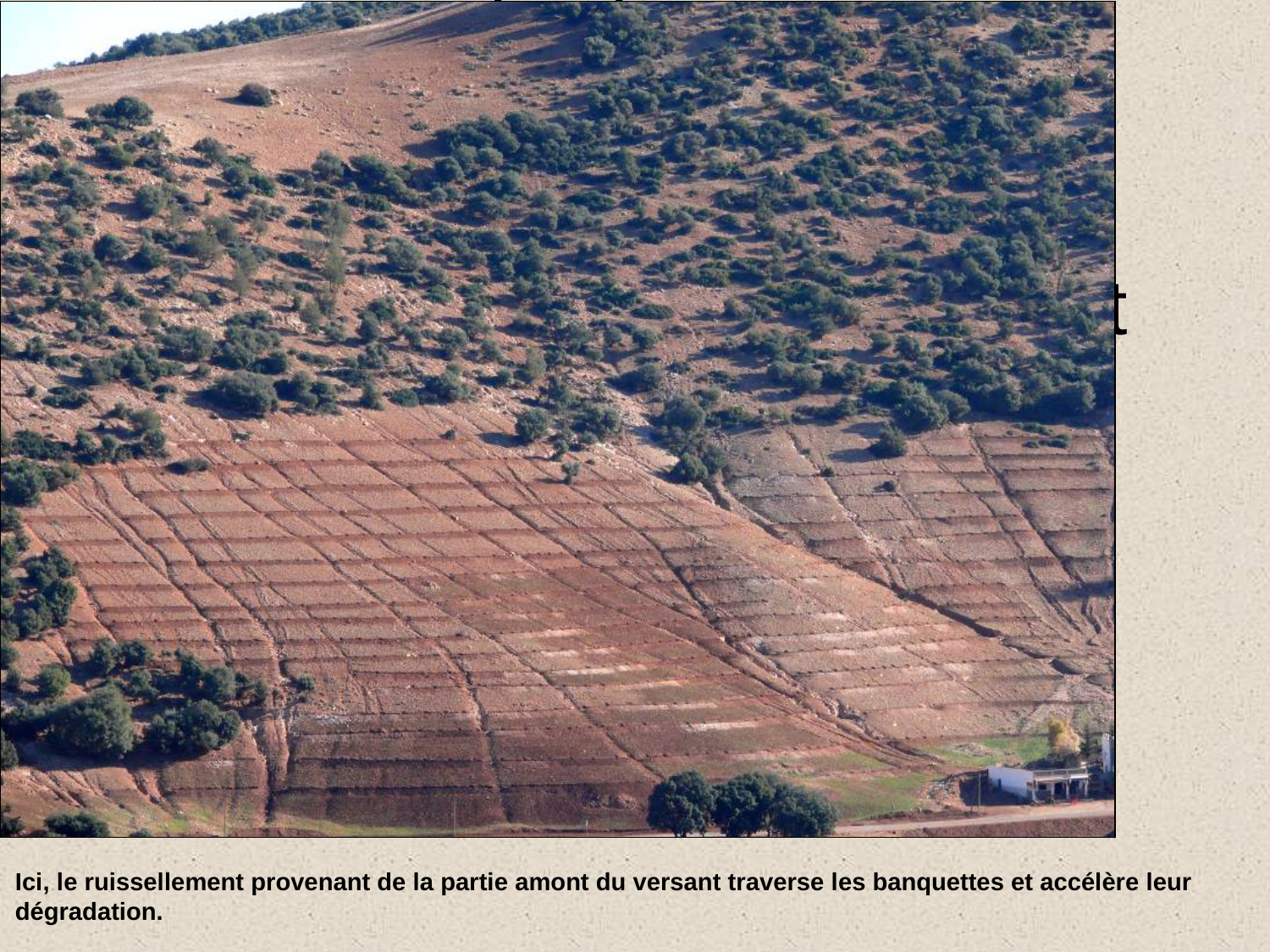

# Le ruissellement provenant de la partie amont du versant traverse les banquettes et conduit à leur dégradation. L’intervention aurait du commencer par le traitement des petites ravines.
Ici, le ruissellement provenant de la partie amont du versant traverse les banquettes et accélère leur dégradation.